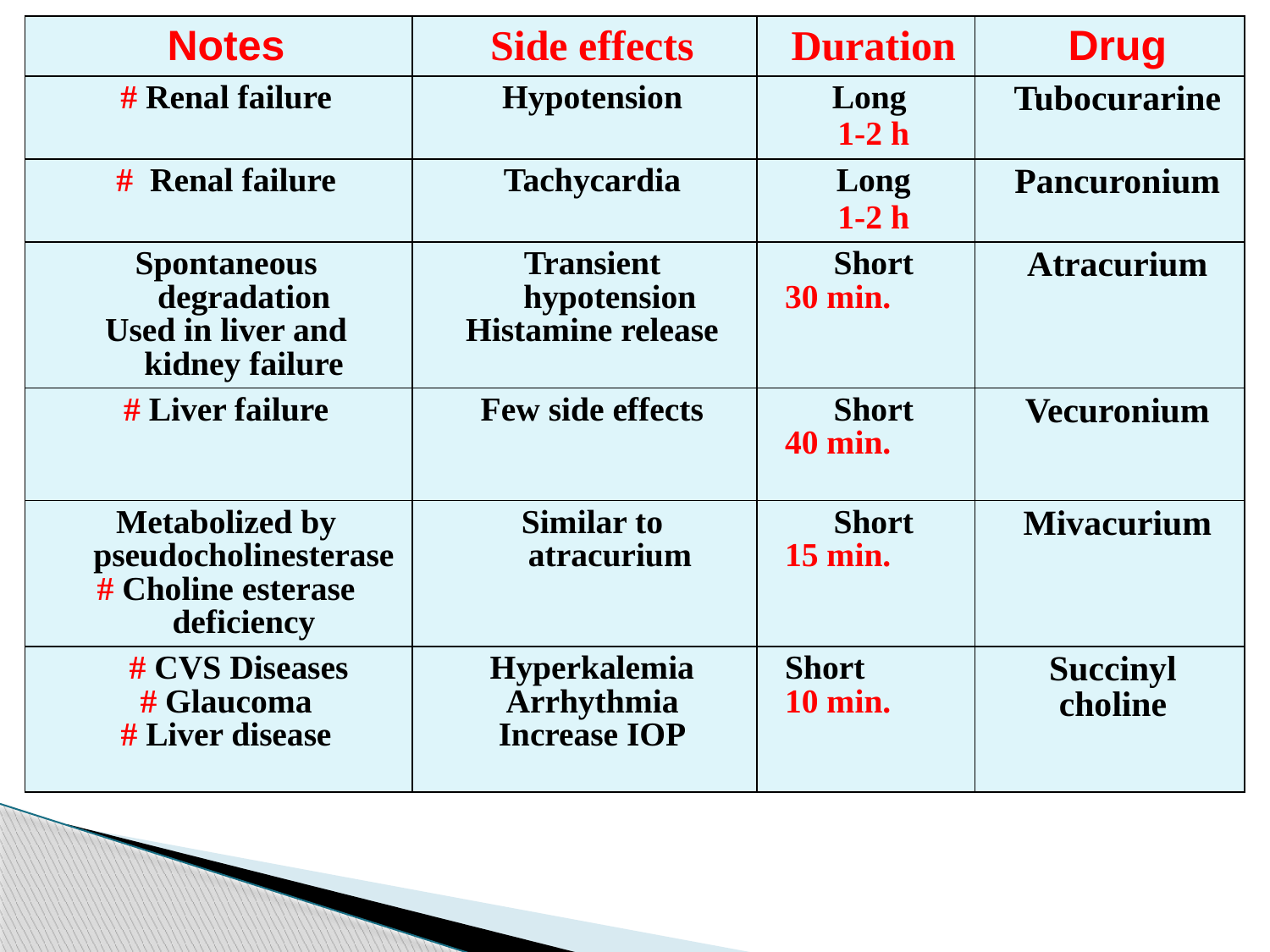

| Notes | Side effects | Duration | Drug |
| --- | --- | --- | --- |
| # Renal failure | Hypotension | Long 1-2 h | Tubocurarine |
| # Renal failure | Tachycardia | Long 1-2 h | Pancuronium |
| Spontaneous degradation Used in liver and kidney failure | Transient hypotension Histamine release | Short 30 min. | Atracurium |
| # Liver failure | Few side effects | Short 40 min. | Vecuronium |
| Metabolized by pseudocholinesterase # Choline esterase deficiency | Similar to atracurium | Short 15 min. | Mivacurium |
| # CVS Diseases # Glaucoma # Liver disease | Hyperkalemia Arrhythmia Increase IOP | Short 10 min. | Succinyl choline |